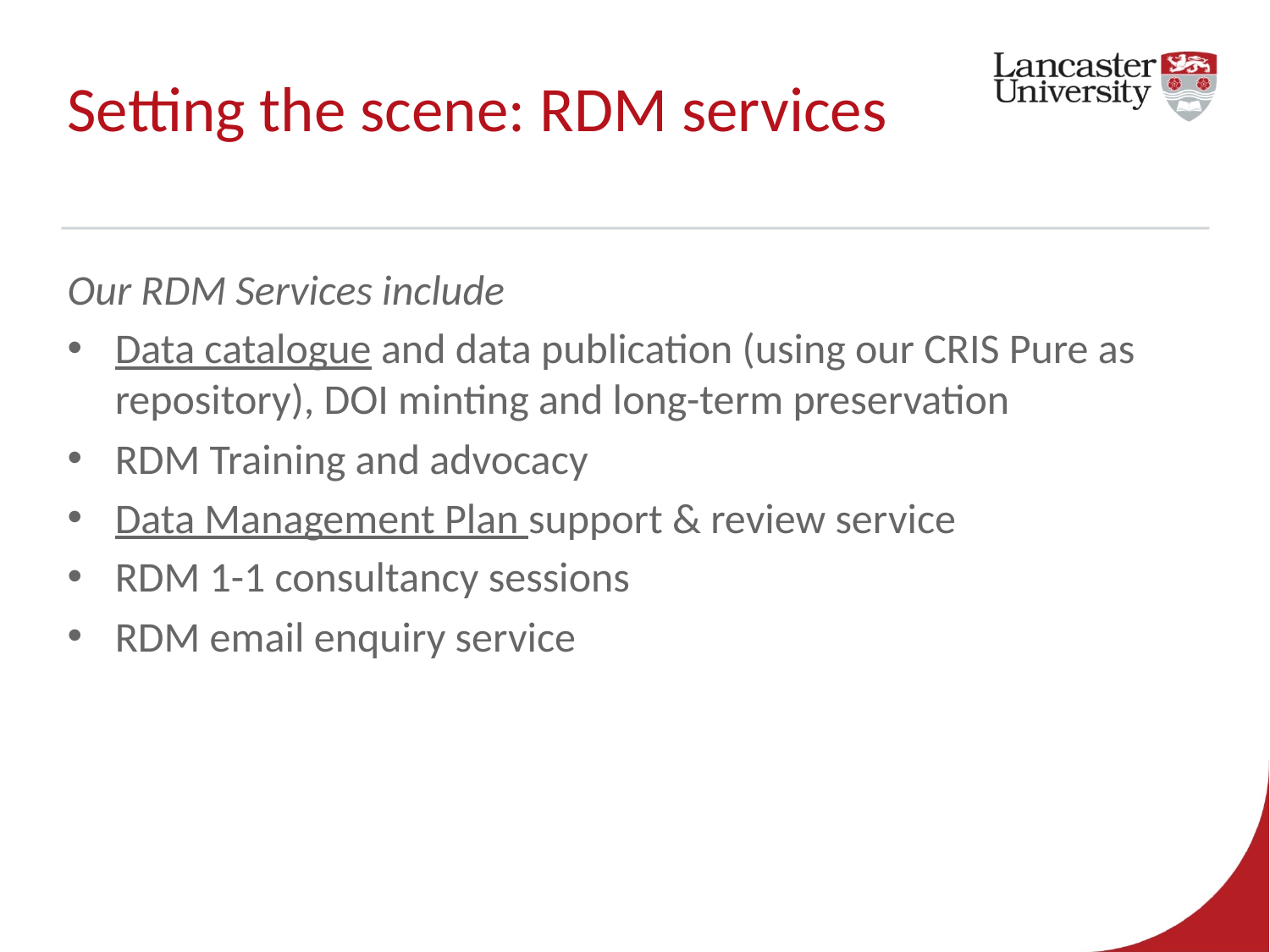

# Setting the scene: RDM services
Our RDM Services include
Data catalogue and data publication (using our CRIS Pure as repository), DOI minting and long-term preservation
RDM Training and advocacy
Data Management Plan support & review service
RDM 1-1 consultancy sessions
RDM email enquiry service